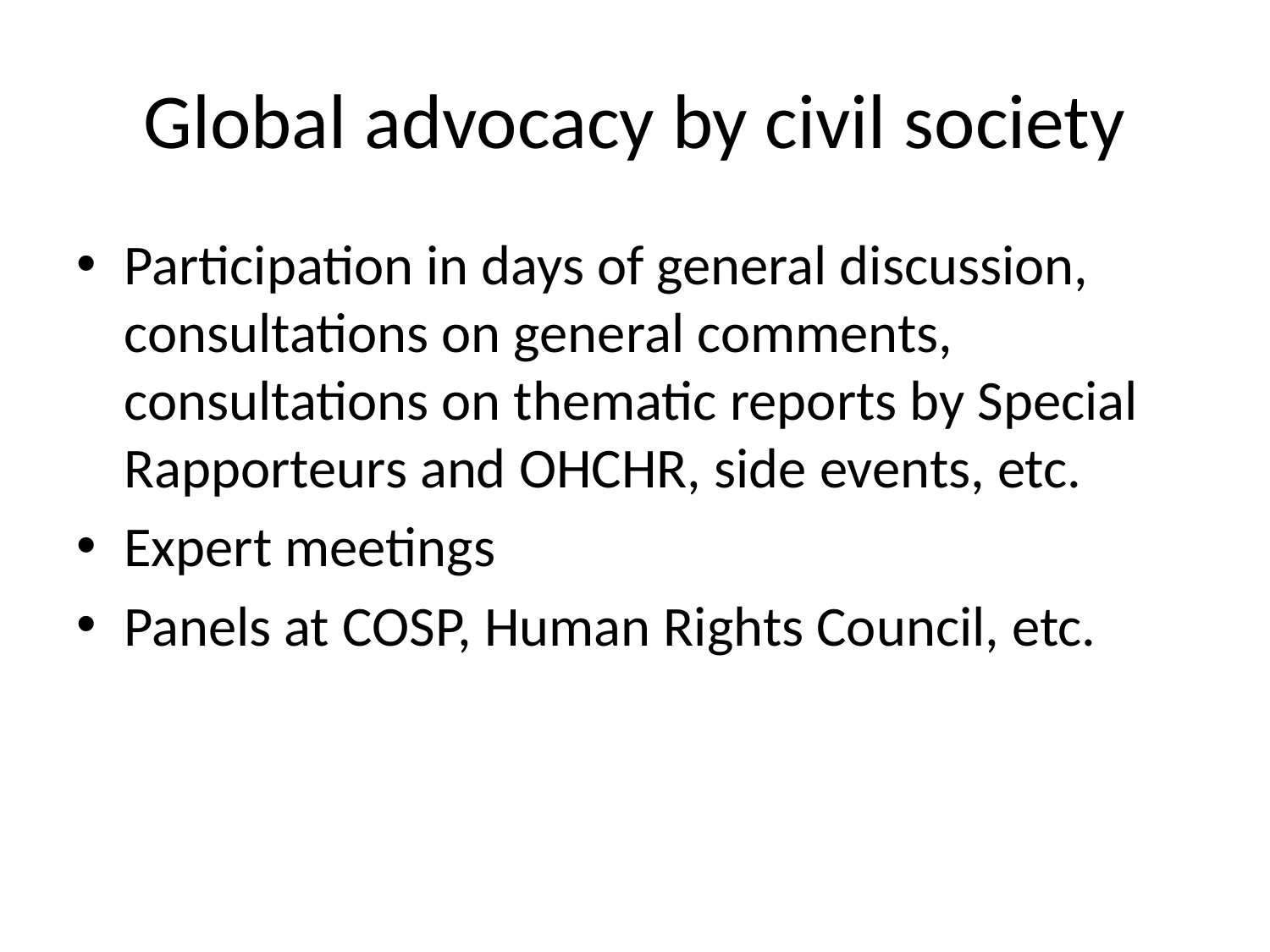

# Global advocacy by civil society
Participation in days of general discussion, consultations on general comments, consultations on thematic reports by Special Rapporteurs and OHCHR, side events, etc.
Expert meetings
Panels at COSP, Human Rights Council, etc.